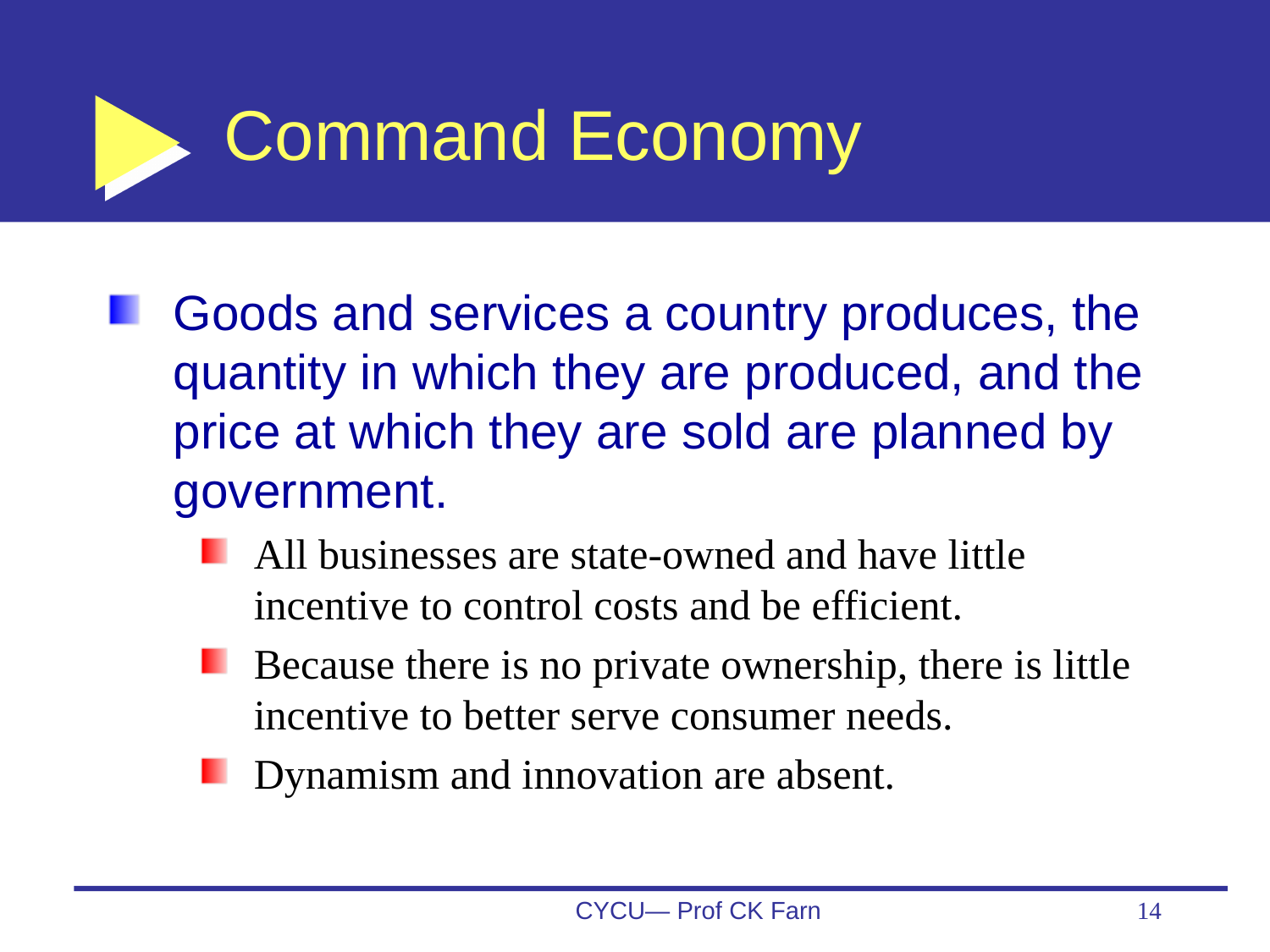

# Command Economy
Goods and services a country produces, the quantity in which they are produced, and the price at which they are sold are planned by government.
All businesses are state-owned and have little incentive to control costs and be efficient.
Because there is no private ownership, there is little incentive to better serve consumer needs.
Dynamism and innovation are absent.
CYCU— Prof CK Farn
14